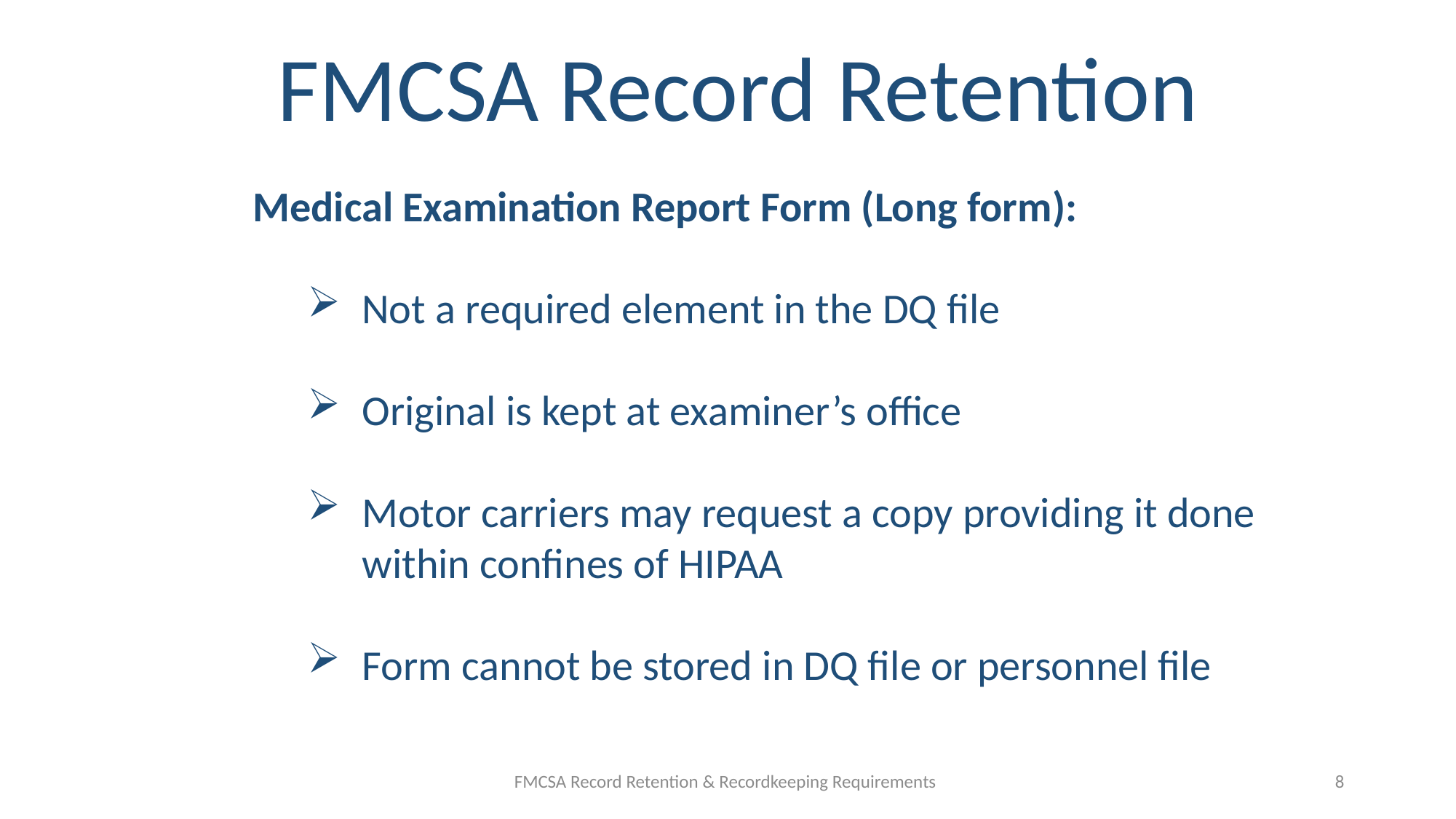

# FMCSA Record Retention
Medical Examination Report Form (Long form):

Not a required element in the DQ file

Original is kept at examiner’s office

Motor carriers may request a copy providing it done within confines of HIPAA

Form cannot be stored in DQ file or personnel file
FMCSA Record Retention & Recordkeeping Requirements
8